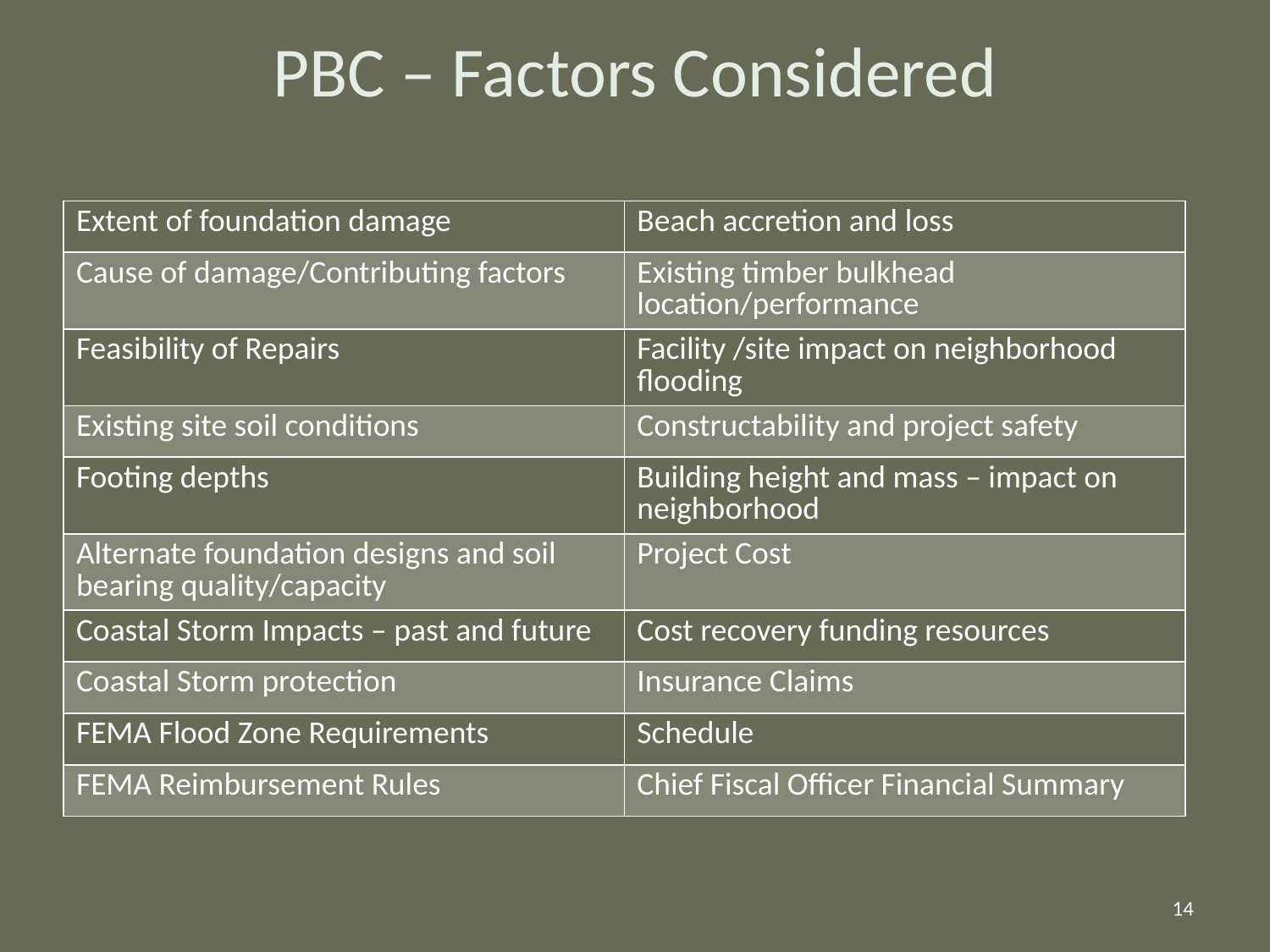

PBC – Factors Considered
| Extent of foundation damage | Beach accretion and loss |
| --- | --- |
| Cause of damage/Contributing factors | Existing timber bulkhead location/performance |
| Feasibility of Repairs | Facility /site impact on neighborhood flooding |
| Existing site soil conditions | Constructability and project safety |
| Footing depths | Building height and mass – impact on neighborhood |
| Alternate foundation designs and soil bearing quality/capacity | Project Cost |
| Coastal Storm Impacts – past and future | Cost recovery funding resources |
| Coastal Storm protection | Insurance Claims |
| FEMA Flood Zone Requirements | Schedule |
| FEMA Reimbursement Rules | Chief Fiscal Officer Financial Summary |
14